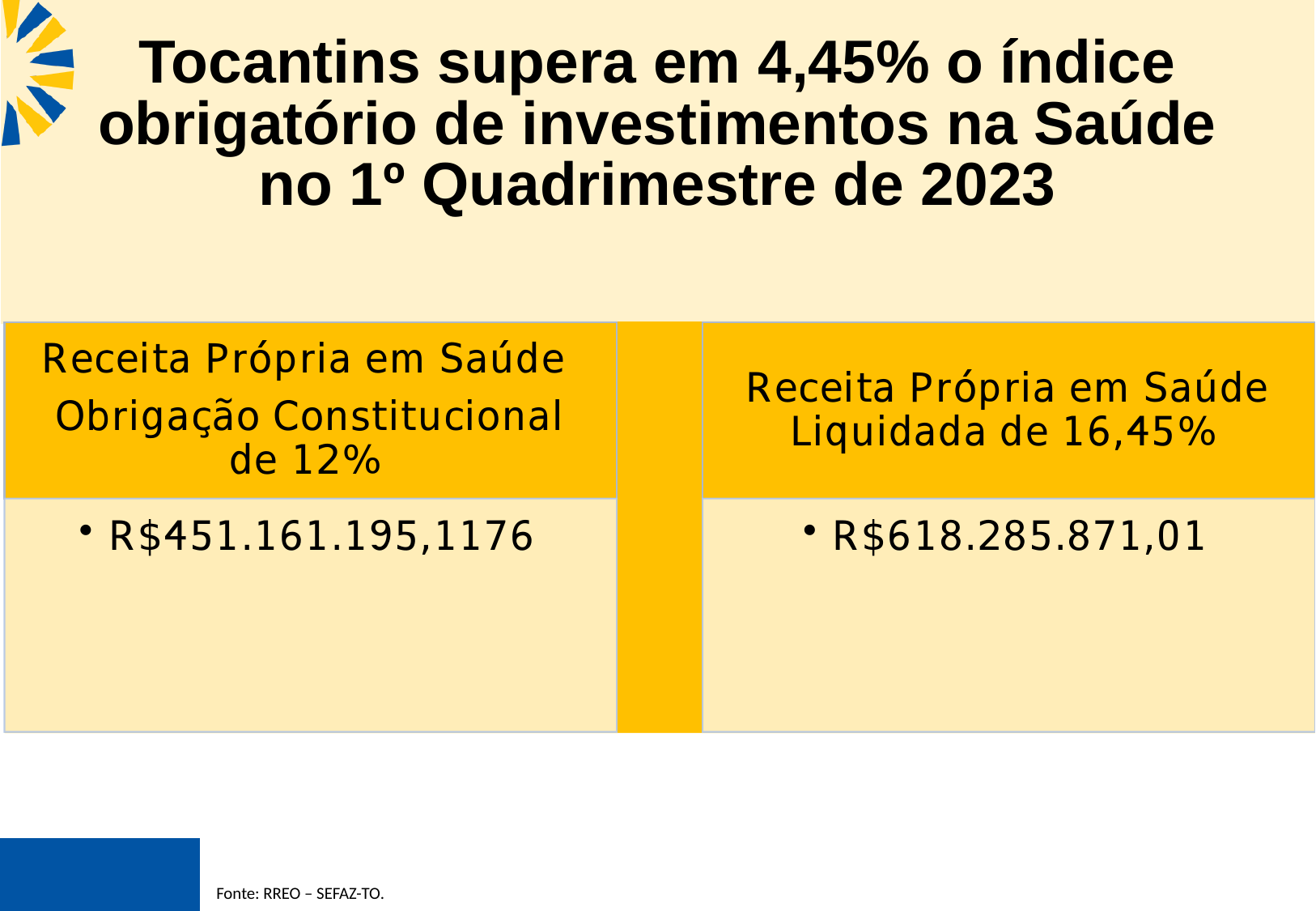

# Tocantins supera em 4,45% o índice obrigatório de investimentos na Saúde no 1º Quadrimestre de 2023

Receita Própria em Saúde
Obrigação Constitucional de 12%
R$451.161.195,1176
Receita Própria em Saúde Liquidada de 16,45%
R$618.285.871,01
Fonte: SIOPS
Fonte: RREO – SEFAZ-TO.